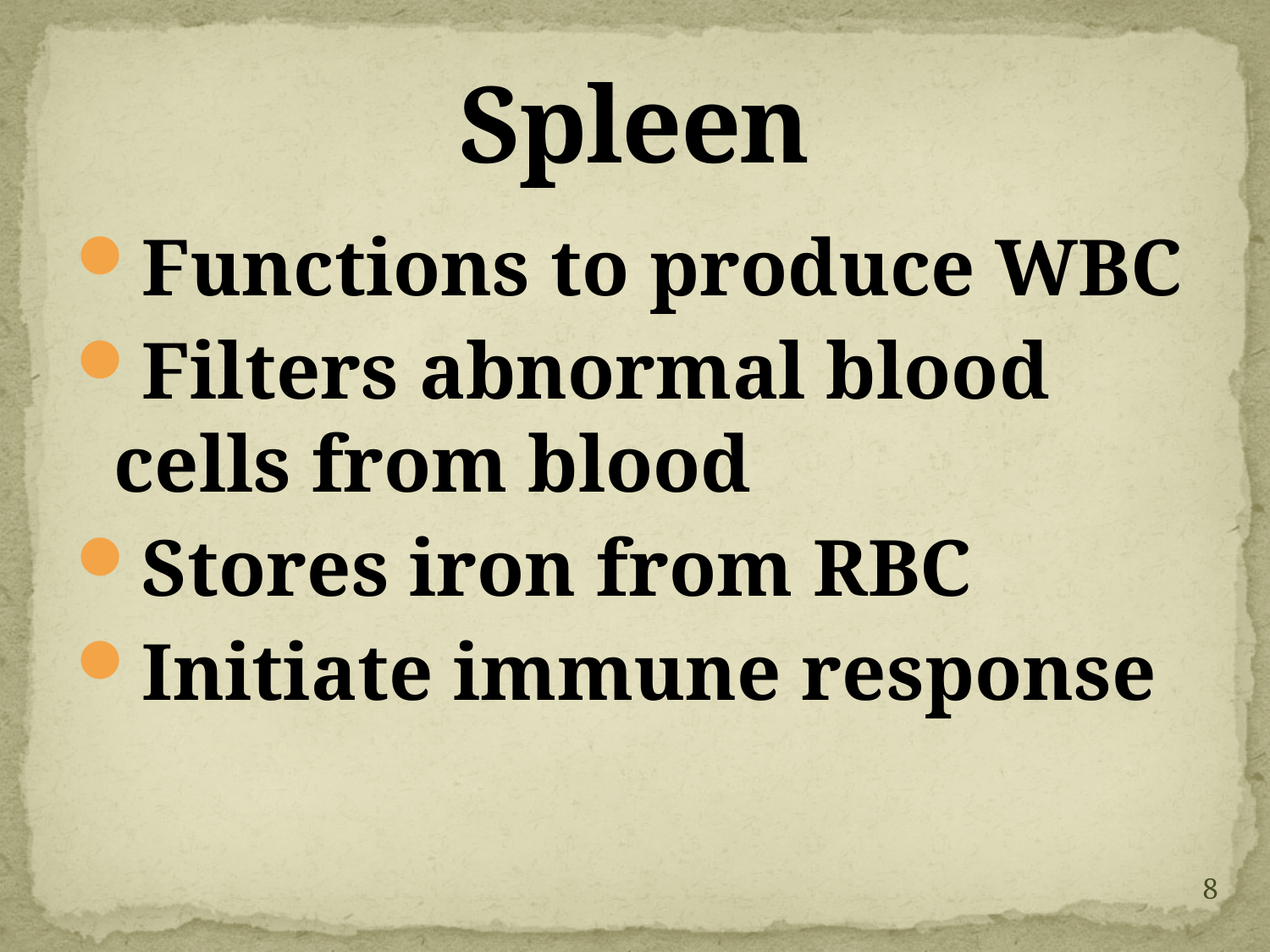

# Spleen
Functions to produce WBC
Filters abnormal blood cells from blood
Stores iron from RBC
Initiate immune response

8